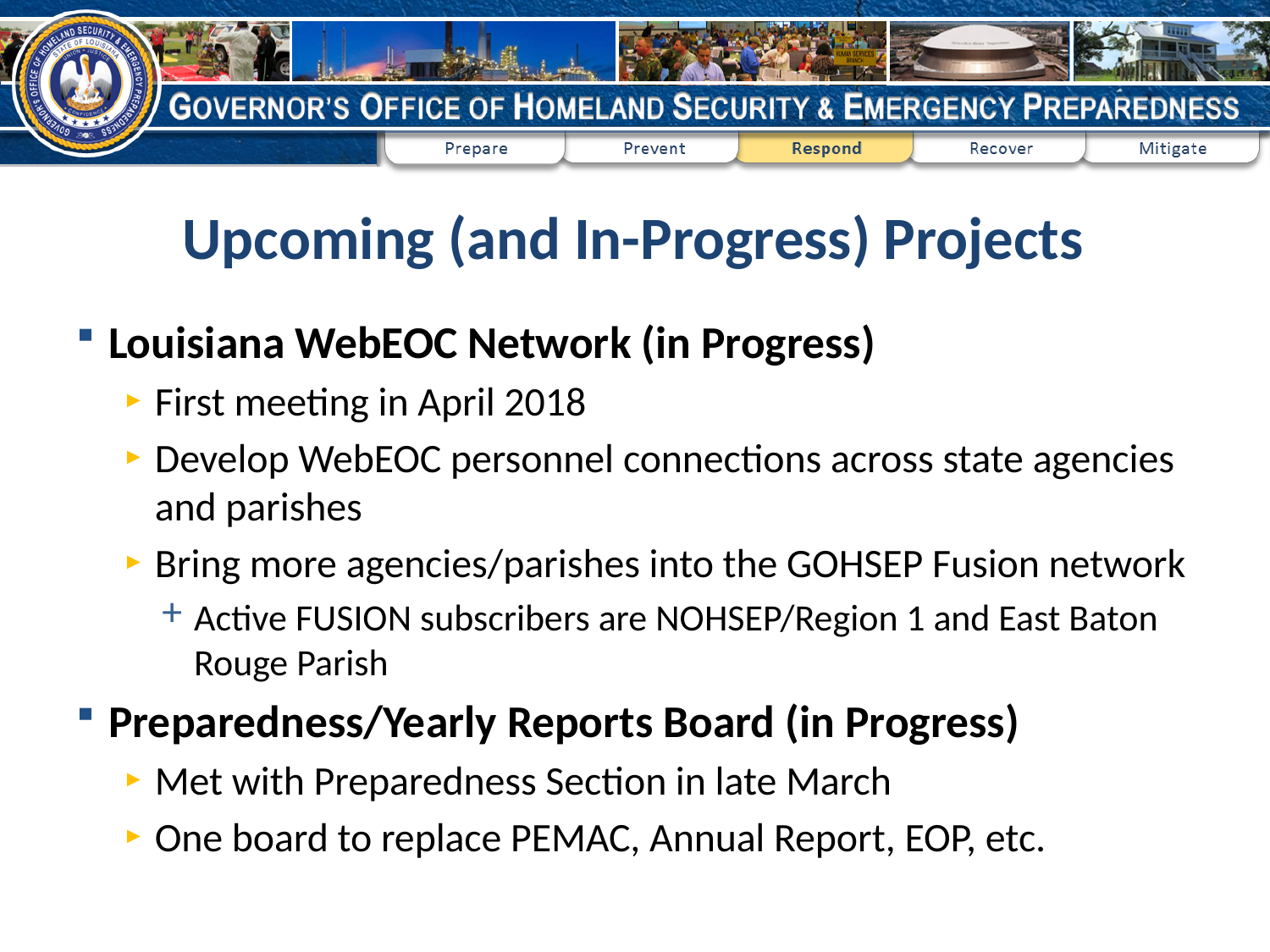

# Upcoming (and In-Progress) Projects
Louisiana WebEOC Network (in Progress)
First meeting in April 2018
Develop WebEOC personnel connections across state agencies and parishes
Bring more agencies/parishes into the GOHSEP Fusion network
Active FUSION subscribers are NOHSEP/Region 1 and East Baton Rouge Parish
Preparedness/Yearly Reports Board (in Progress)
Met with Preparedness Section in late March
One board to replace PEMAC, Annual Report, EOP, etc.